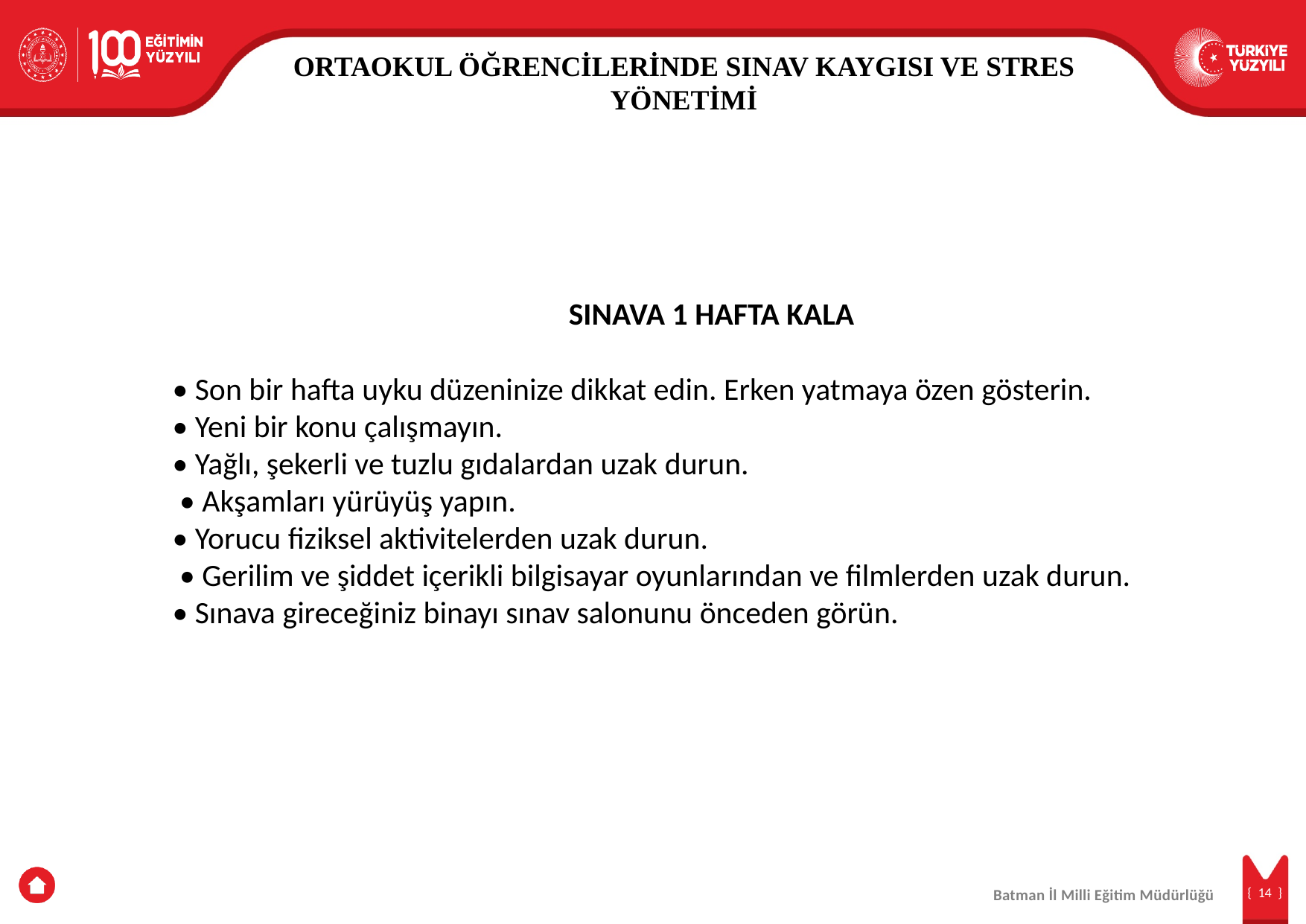

ORTAOKUL ÖĞRENCİLERİNDE SINAV KAYGISI VE STRES YÖNETİMİ
                                                        SINAVA 1 HAFTA KALA

• Son bir hafta uyku düzeninize dikkat edin. Erken yatmaya özen gösterin.
• Yeni bir konu çalışmayın.
• Yağlı, şekerli ve tuzlu gıdalardan uzak durun.
 • Akşamları yürüyüş yapın.
• Yorucu fiziksel aktivitelerden uzak durun.
 • Gerilim ve şiddet içerikli bilgisayar oyunlarından ve filmlerden uzak durun.
• Sınava gireceğiniz binayı sınav salonunu önceden görün.